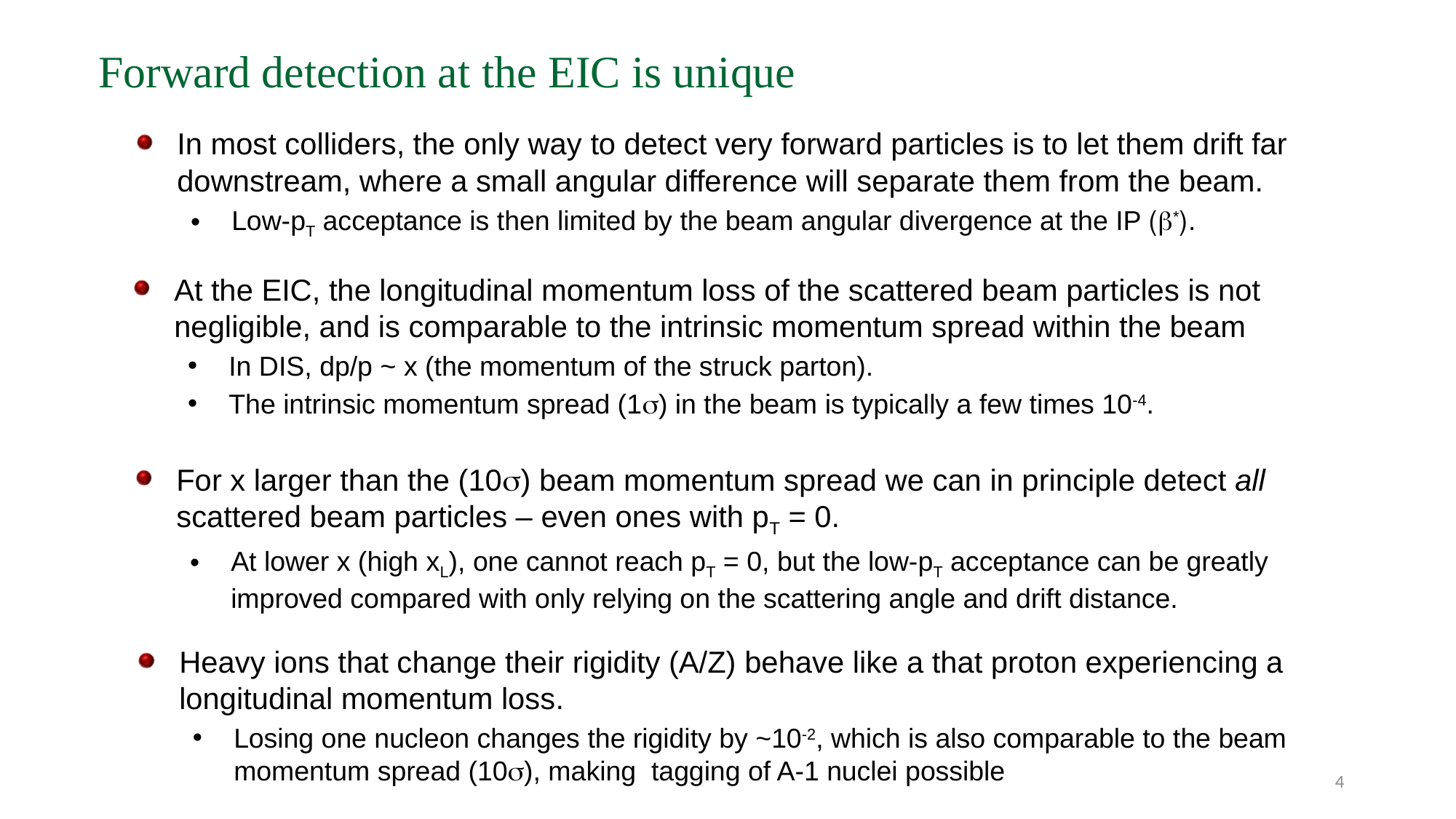

Forward detection at the EIC is unique
In most colliders, the only way to detect very forward particles is to let them drift far downstream, where a small angular difference will separate them from the beam.
Low-pT acceptance is then limited by the beam angular divergence at the IP (β*).
At the EIC, the longitudinal momentum loss of the scattered beam particles is not negligible, and is comparable to the intrinsic momentum spread within the beam
In DIS, dp/p ~ x (the momentum of the struck parton).
The intrinsic momentum spread (1σ) in the beam is typically a few times 10-4.
For x larger than the (10σ) beam momentum spread we can in principle detect all scattered beam particles – even ones with pT = 0.
At lower x (high xL), one cannot reach pT = 0, but the low-pT acceptance can be greatly improved compared with only relying on the scattering angle and drift distance.
Heavy ions that change their rigidity (A/Z) behave like a that proton experiencing a longitudinal momentum loss.
Losing one nucleon changes the rigidity by ~10-2, which is also comparable to the beam momentum spread (10σ), making  tagging of A-1 nuclei possible
4